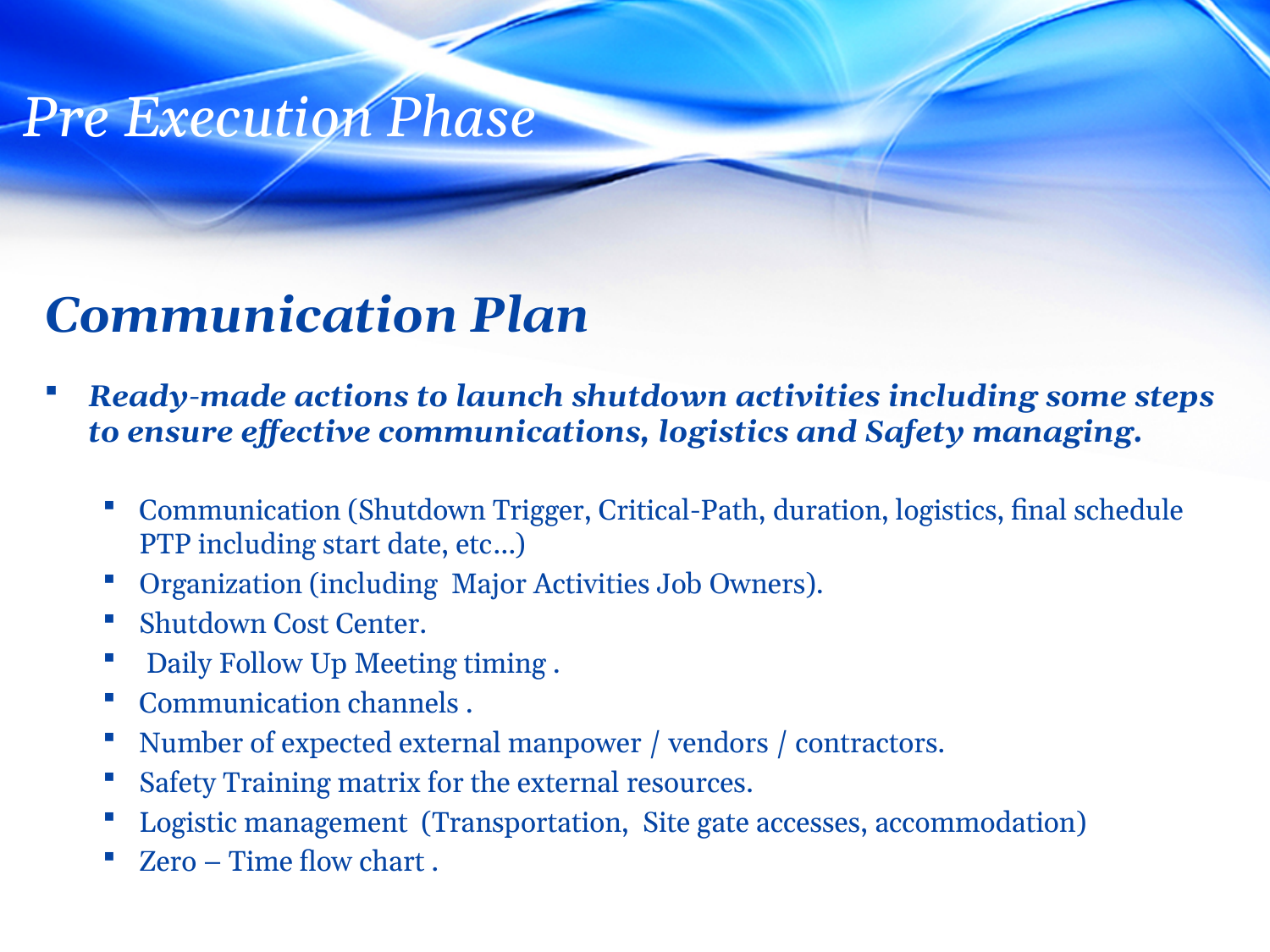

Pre Execution Phase
Communication Plan
Ready-made actions to launch shutdown activities including some steps to ensure effective communications, logistics and Safety managing.

Communication (Shutdown Trigger, Critical-Path, duration, logistics, final schedule PTP including start date, etc…)
Organization (including  Major Activities Job Owners).
Shutdown Cost Center.
 Daily Follow Up Meeting timing .
Communication channels .
Number of expected external manpower / vendors / contractors.
Safety Training matrix for the external resources.
Logistic management  (Transportation,  Site gate accesses, accommodation)
Zero – Time flow chart .